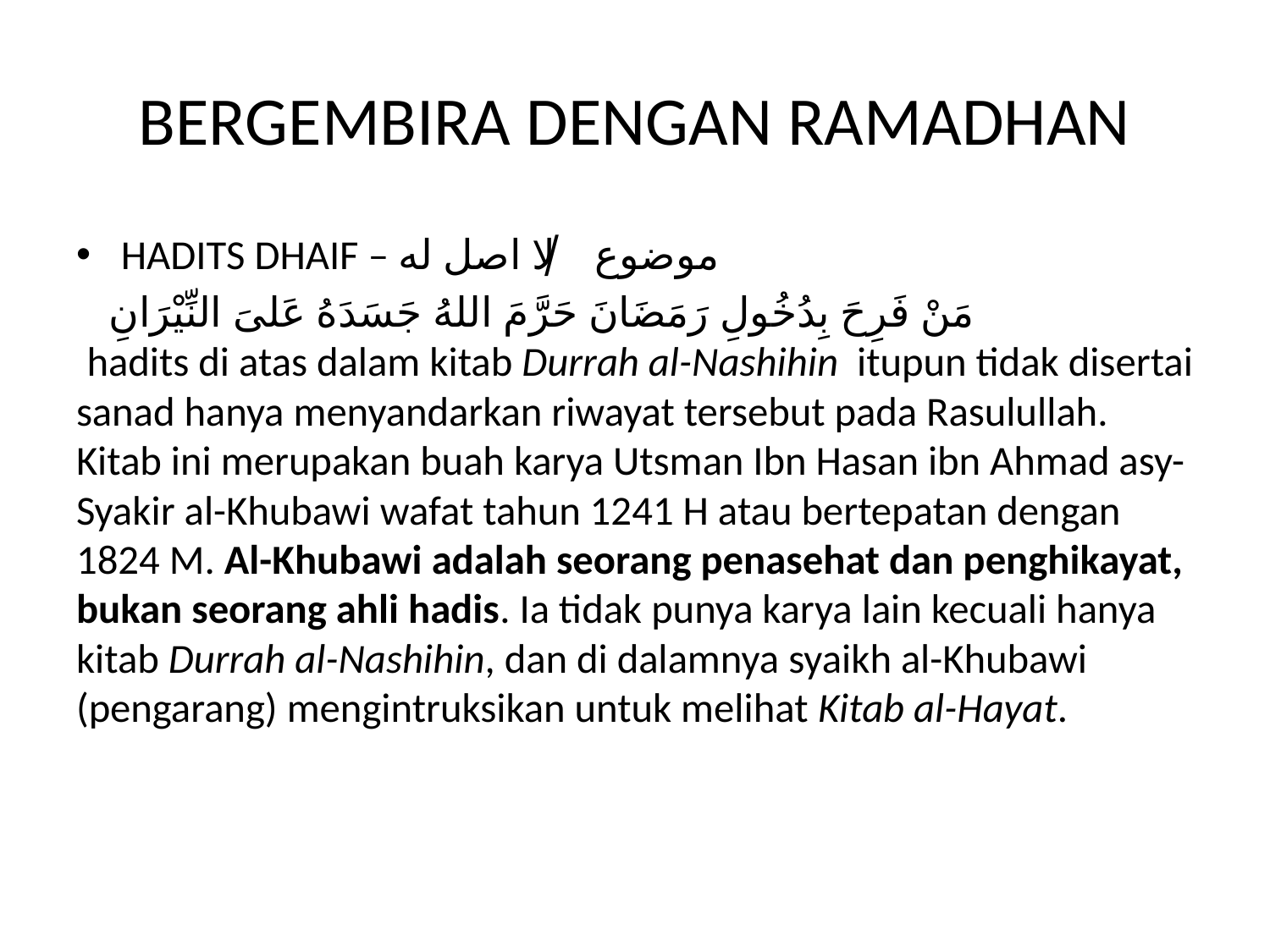

# BERGEMBIRA DENGAN RAMADHAN
HADITS DHAIF – موضوع / لا اصل له
   مَنْ فَرِحَ بِدُخُولِ رَمَضَانَ حَرَّمَ اللهُ جَسَدَهُ عَلىَ النِّيْرَانِ
 hadits di atas dalam kitab Durrah al-Nashihin  itupun tidak disertai sanad hanya menyandarkan riwayat tersebut pada Rasulullah. Kitab ini merupakan buah karya Utsman Ibn Hasan ibn Ahmad asy-Syakir al-Khubawi wafat tahun 1241 H atau bertepatan dengan 1824 M. Al-Khubawi adalah seorang penasehat dan penghikayat, bukan seorang ahli hadis. Ia tidak punya karya lain kecuali hanya kitab Durrah al-Nashihin, dan di dalamnya syaikh al-Khubawi (pengarang) mengintruksikan untuk melihat Kitab al-Hayat.